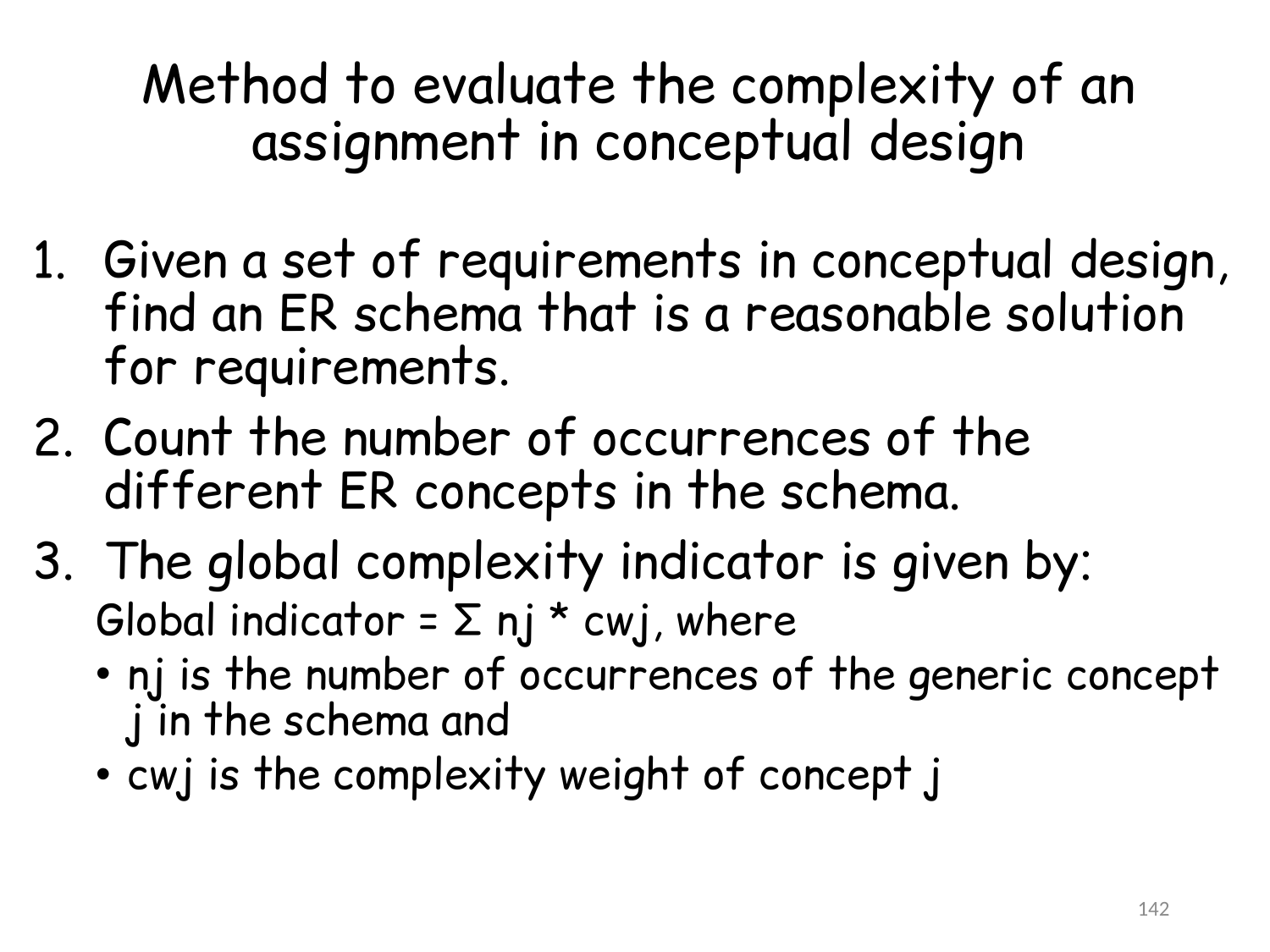

# Method to evaluate the complexity of an assignment in conceptual design
Given a set of requirements in conceptual design, find an ER schema that is a reasonable solution for requirements.
Count the number of occurrences of the different ER concepts in the schema.
The global complexity indicator is given by:
Global indicator = ∑ nj * cwj, where
nj is the number of occurrences of the generic concept j in the schema and
cwj is the complexity weight of concept j

142